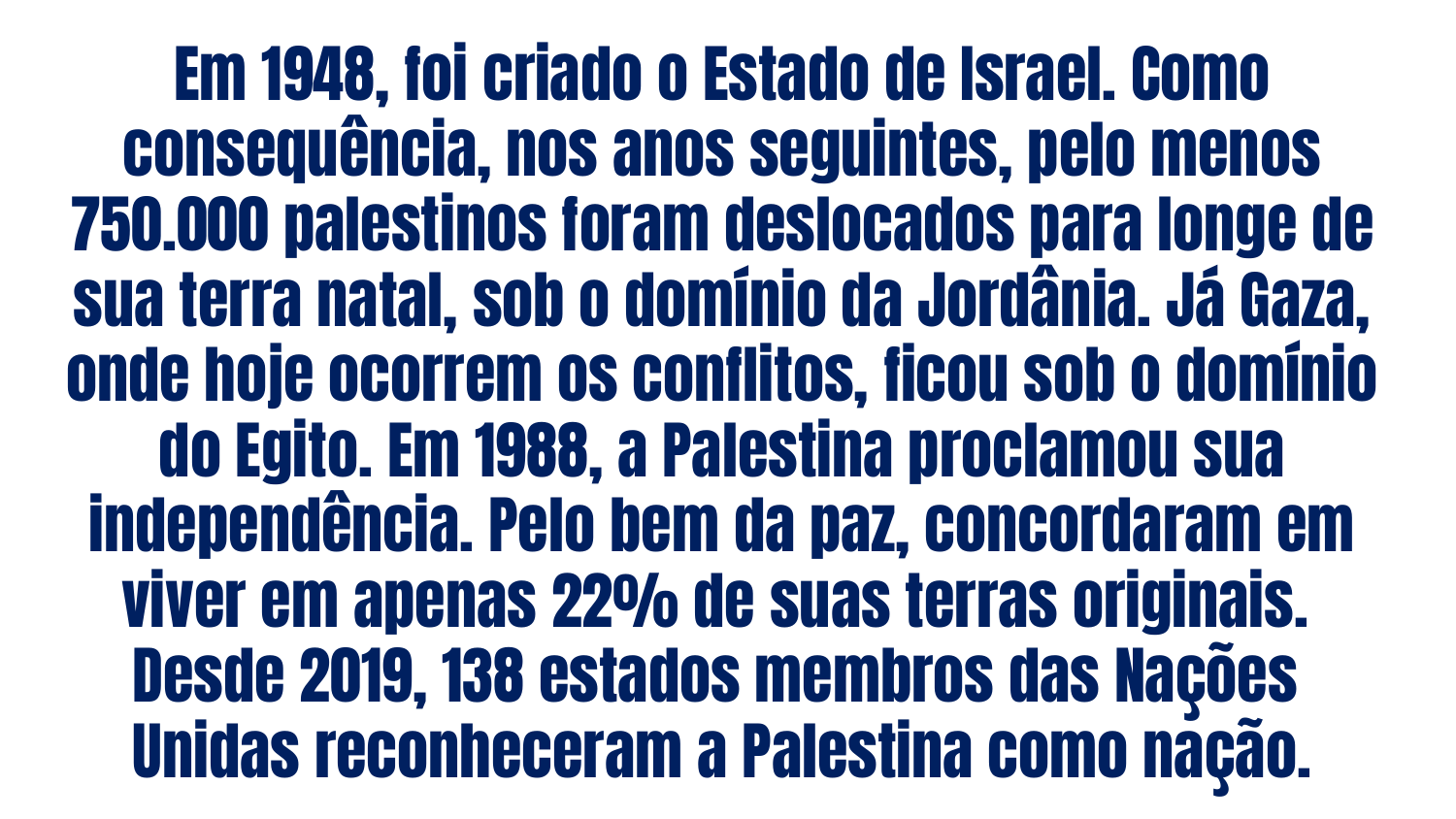

Em 1948, foi criado o Estado de Israel. Como consequência, nos anos seguintes, pelo menos 750.000 palestinos foram deslocados para longe de sua terra natal, sob o domínio da Jordânia. Já Gaza, onde hoje ocorrem os conflitos, ficou sob o domínio do Egito. Em 1988, a Palestina proclamou sua independência. Pelo bem da paz, concordaram em viver em apenas 22% de suas terras originais.
Desde 2019, 138 estados membros das Nações
Unidas reconheceram a Palestina como nação.